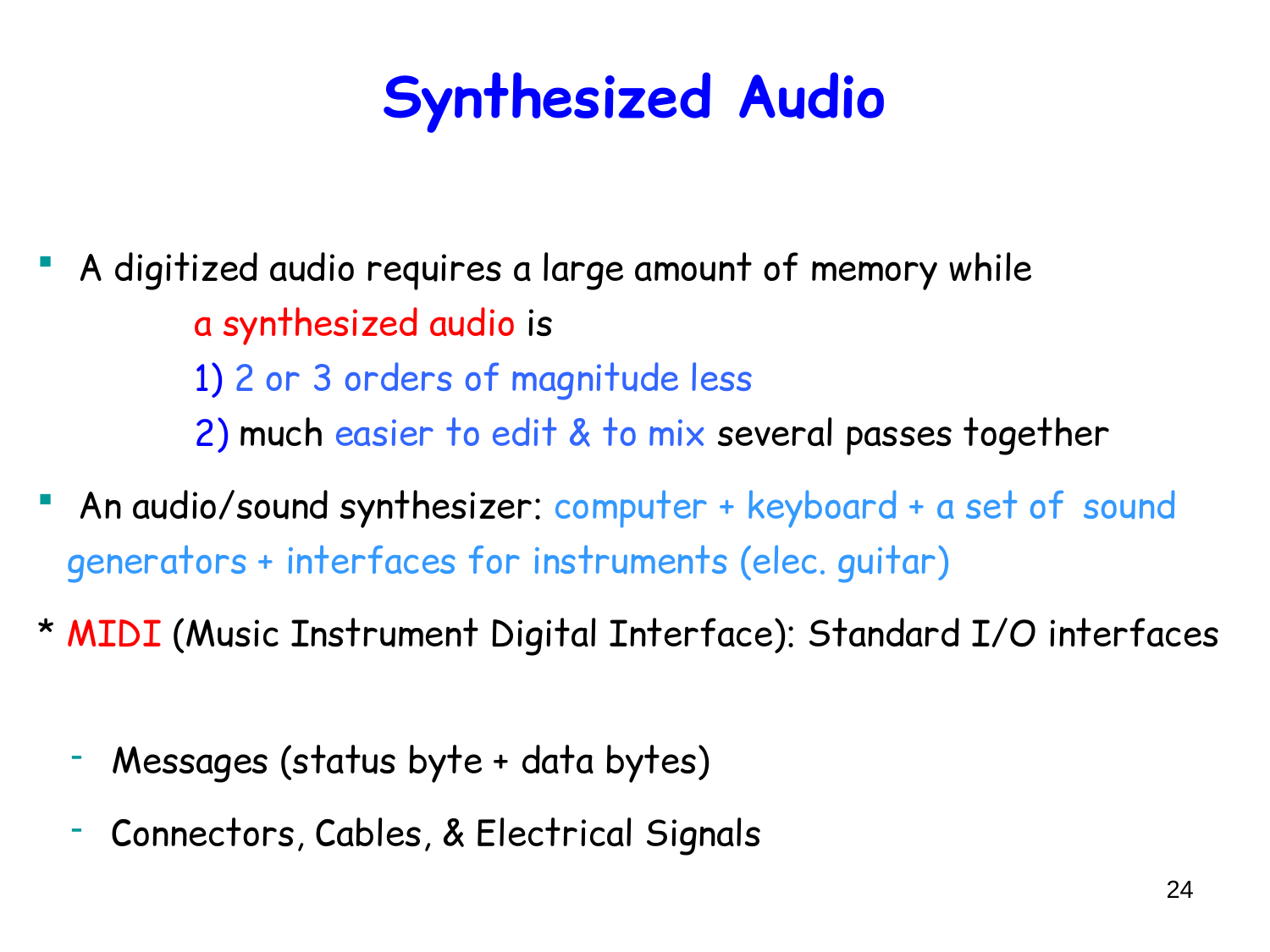

# Synthesized Audio

 A digitized audio requires a large amount of memory while  			a synthesized audio is  							1) 2 or 3 orders of magnitude less  					2) much easier to edit & to mix several passes together
 An audio/sound synthesizer: computer + keyboard + a set of 	sound generators + interfaces for instruments (elec. guitar)
* MIDI (Music Instrument Digital Interface): Standard I/O interfaces
 Messages (status byte + data bytes)
 Connectors, Cables, & Electrical Signals
24